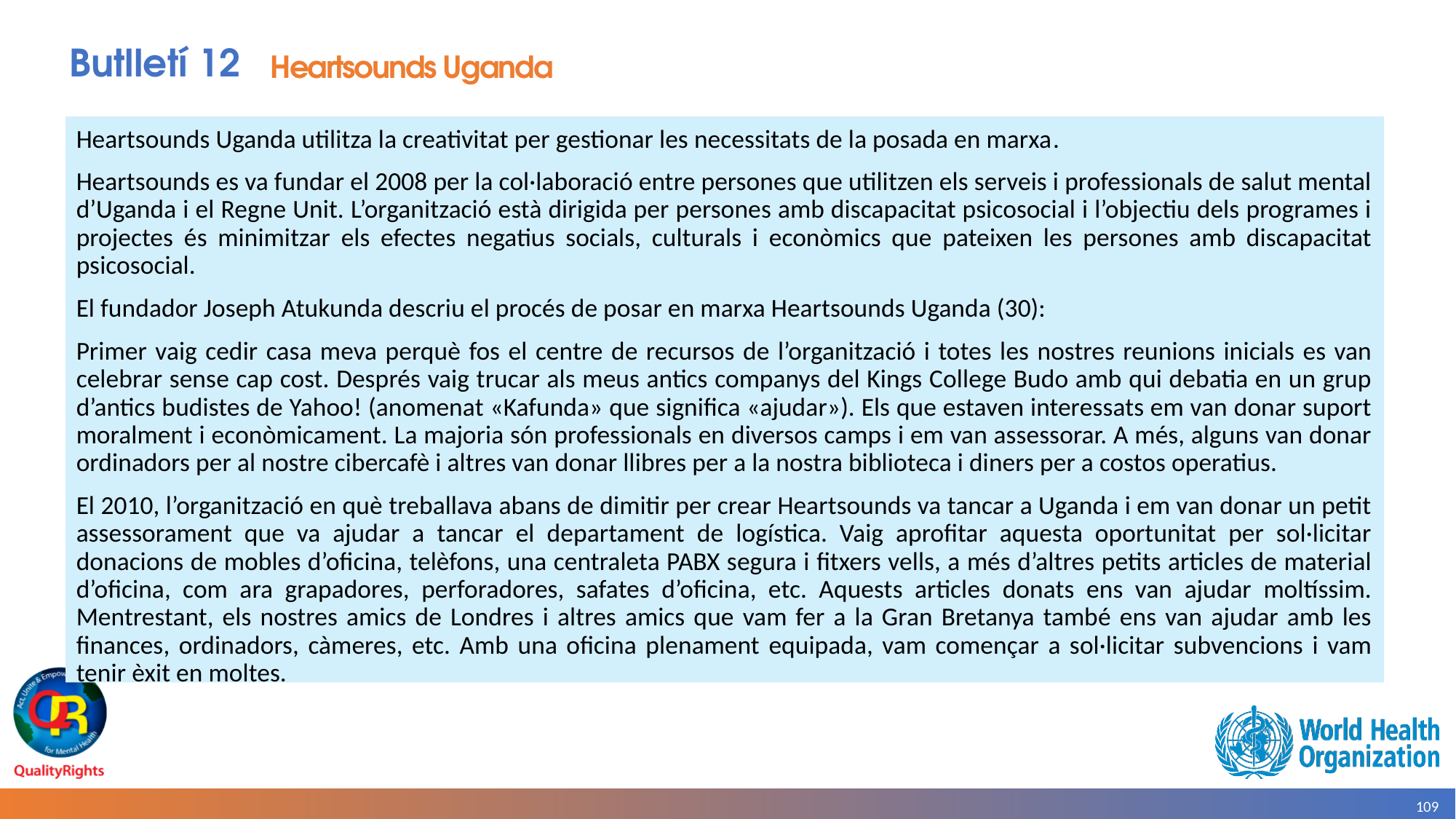

# Butlletí 12
Heartsounds Uganda
Heartsounds Uganda utilitza la creativitat per gestionar les necessitats de la posada en marxa.
Heartsounds es va fundar el 2008 per la col·laboració entre persones que utilitzen els serveis i professionals de salut mental d’Uganda i el Regne Unit. L’organització està dirigida per persones amb discapacitat psicosocial i l’objectiu dels programes i projectes és minimitzar els efectes negatius socials, culturals i econòmics que pateixen les persones amb discapacitat psicosocial.
El fundador Joseph Atukunda descriu el procés de posar en marxa Heartsounds Uganda (30):
Primer vaig cedir casa meva perquè fos el centre de recursos de l’organització i totes les nostres reunions inicials es van celebrar sense cap cost. Després vaig trucar als meus antics companys del Kings College Budo amb qui debatia en un grup d’antics budistes de Yahoo! (anomenat «Kafunda» que significa «ajudar»). Els que estaven interessats em van donar suport moralment i econòmicament. La majoria són professionals en diversos camps i em van assessorar. A més, alguns van donar ordinadors per al nostre cibercafè i altres van donar llibres per a la nostra biblioteca i diners per a costos operatius.
El 2010, l’organització en què treballava abans de dimitir per crear Heartsounds va tancar a Uganda i em van donar un petit assessorament que va ajudar a tancar el departament de logística. Vaig aprofitar aquesta oportunitat per sol·licitar donacions de mobles d’oficina, telèfons, una centraleta PABX segura i fitxers vells, a més d’altres petits articles de material d’oficina, com ara grapadores, perforadores, safates d’oficina, etc. Aquests articles donats ens van ajudar moltíssim. Mentrestant, els nostres amics de Londres i altres amics que vam fer a la Gran Bretanya també ens van ajudar amb les finances, ordinadors, càmeres, etc. Amb una oficina plenament equipada, vam començar a sol·licitar subvencions i vam tenir èxit en moltes.